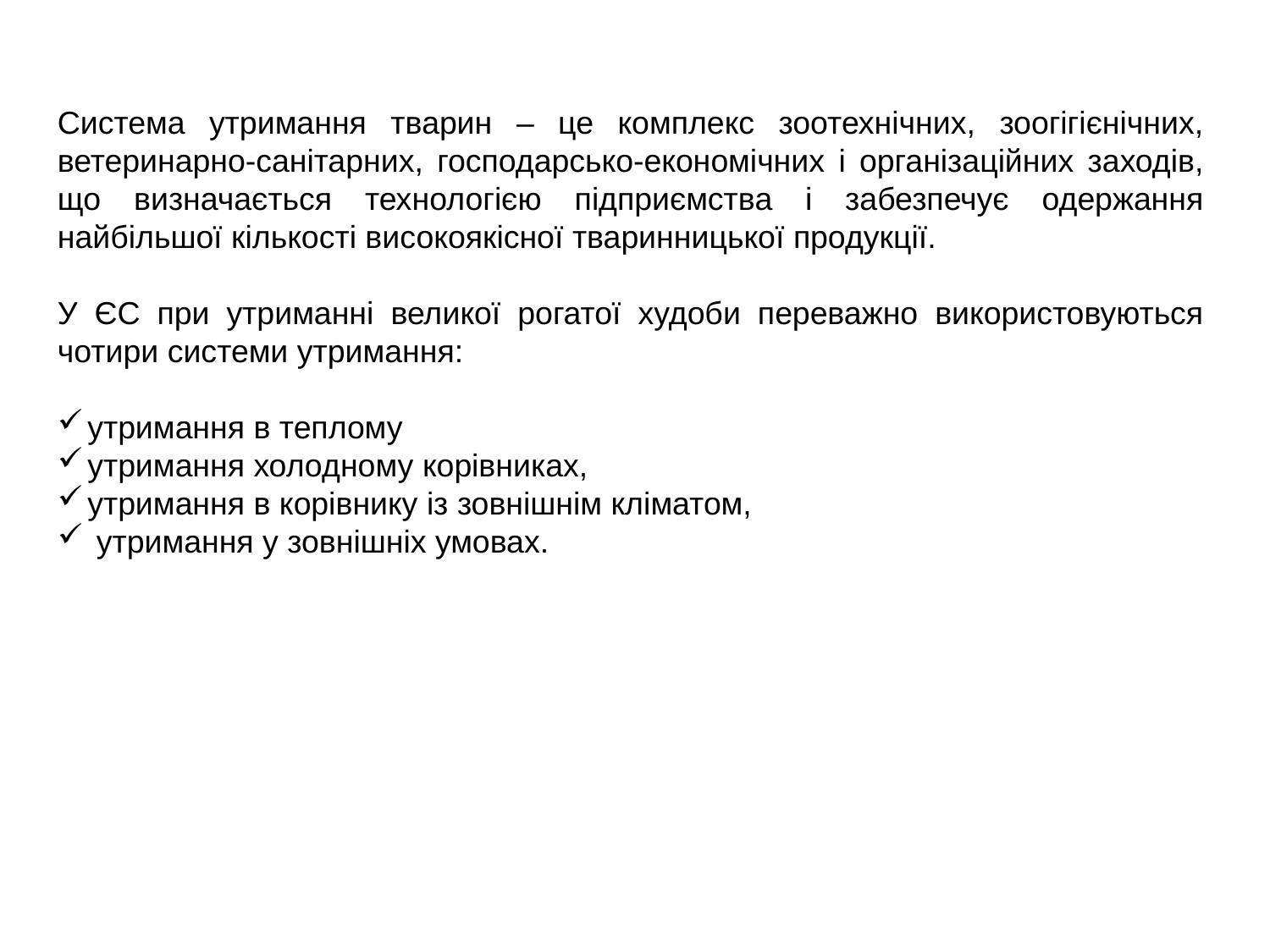

Система утримання тварин – це комплекс зоотехнічних, зоогігієнічних, ветеринарно-санітарних, господарсько-економічних і організаційних заходів, що визначається технологією підприємства і забезпечує одержання найбільшої кількості високоякісної тваринницької продукції.

У ЄС при утриманні великої рогатої худоби переважно використовуються чотири системи утримання:

утримання в теплому
утримання холодному корівниках,
утримання в корівнику із зовнішнім кліматом,
 утримання у зовнішніх умовах.